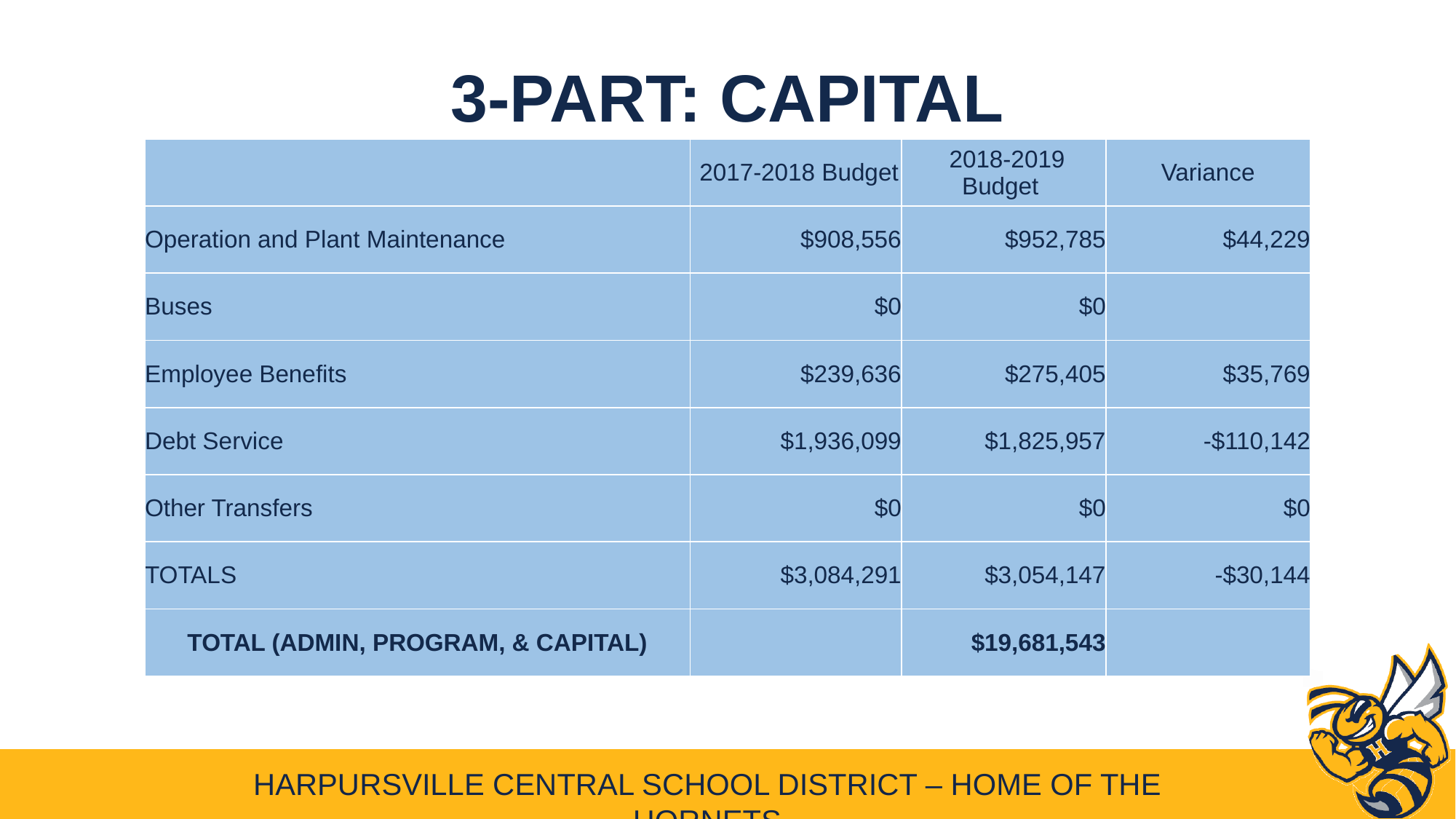

# 3-part: capital
|  | 2017-2018 Budget | 2018-2019 Budget | Variance |
| --- | --- | --- | --- |
| Operation and Plant Maintenance | $908,556 | $952,785 | $44,229 |
| Buses | $0 | $0 |  |
| Employee Benefits | $239,636 | $275,405 | $35,769 |
| Debt Service | $1,936,099 | $1,825,957 | -$110,142 |
| Other Transfers | $0 | $0 | $0 |
| TOTALS | $3,084,291 | $3,054,147 | -$30,144 |
| TOTAL (ADMIN, PROGRAM, & CAPITAL) |  | $19,681,543 |  |